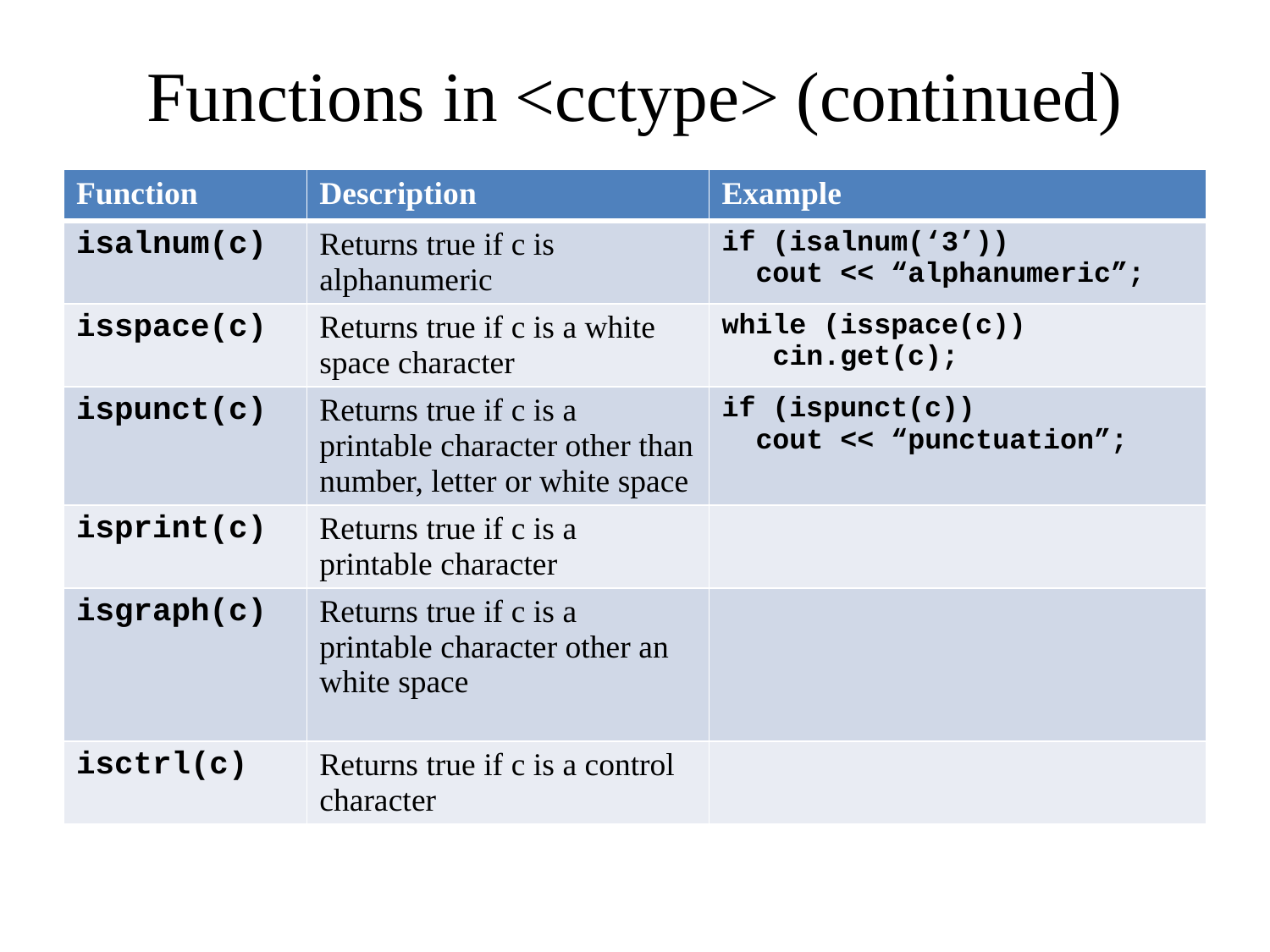

# Functions in <cctype> (continued)
| Function | Description | Example |
| --- | --- | --- |
| isalnum(c) | Returns true if c is alphanumeric | if (isalnum(‘3’)) cout << “alphanumeric”; |
| isspace(c) | Returns true if c is a white space character | while (isspace(c)) cin.get(c); |
| ispunct(c) | Returns true if c is a printable character other than number, letter or white space | if (ispunct(c)) cout << “punctuation”; |
| isprint(c) | Returns true if c is a printable character |  |
| isgraph(c) | Returns true if c is a printable character other an white space |  |
| isctrl(c) | Returns true if c is a control character |  |